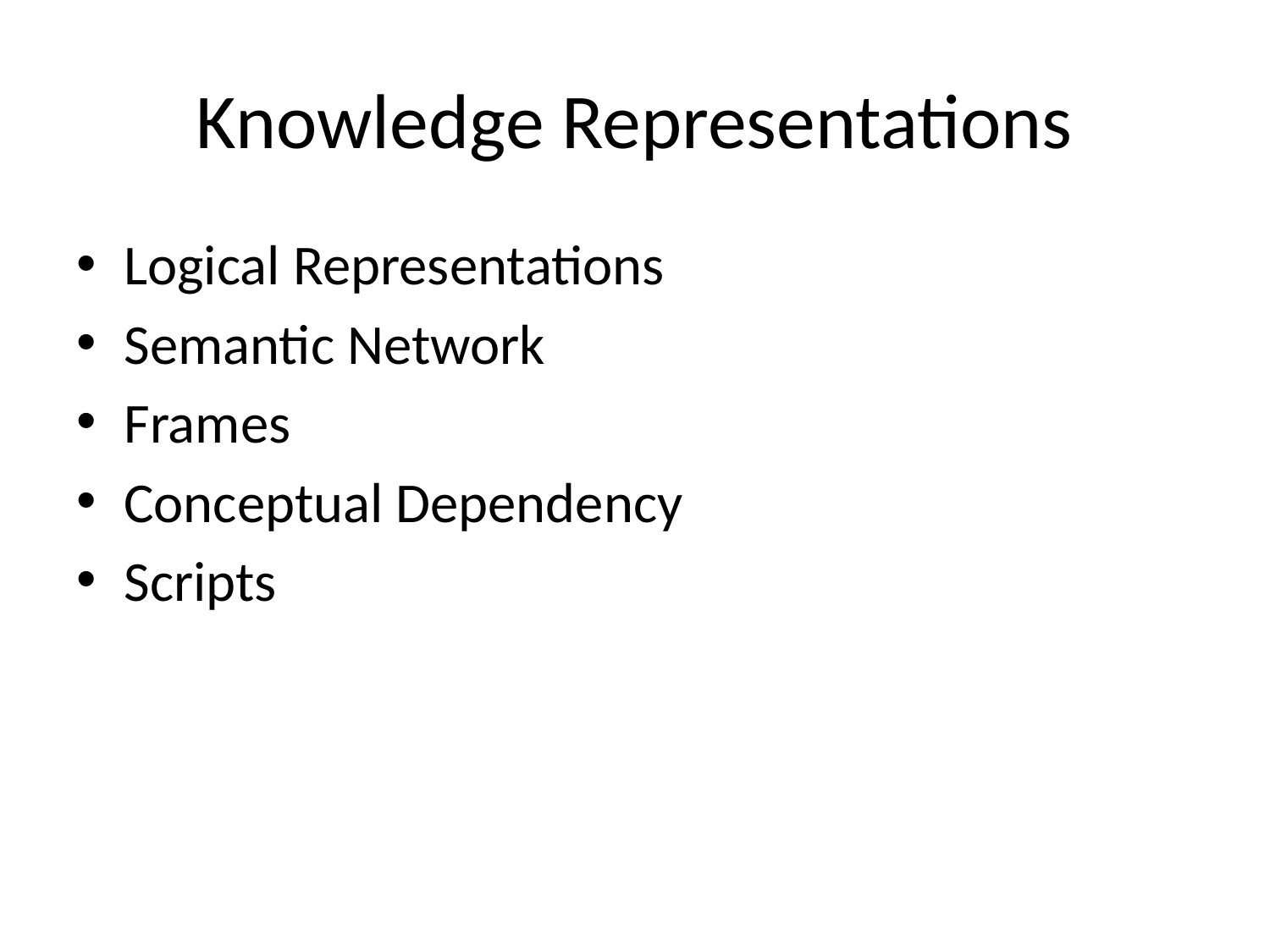

# Knowledge Representations
Logical Representations
Semantic Network
Frames
Conceptual Dependency
Scripts